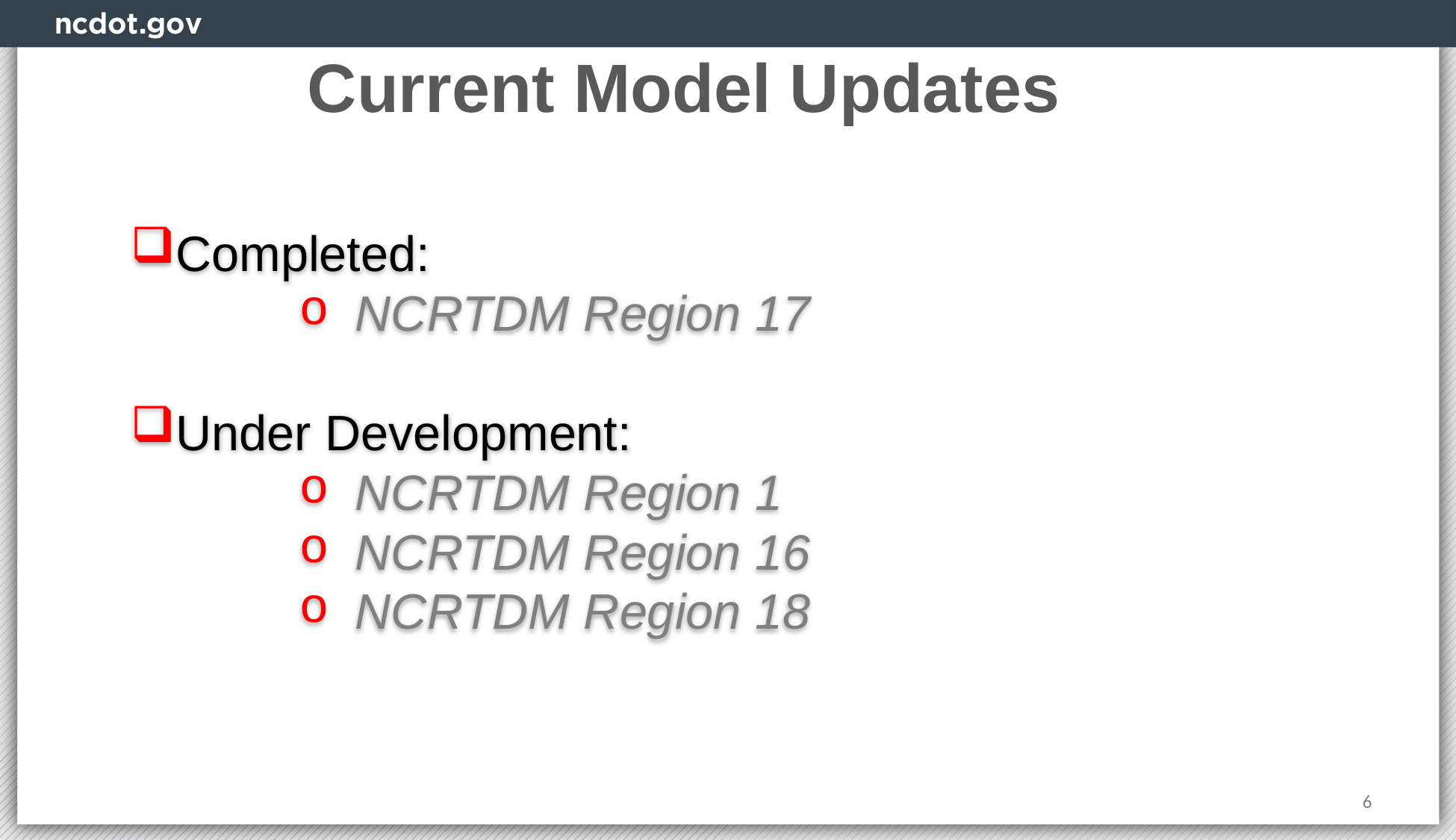

Current Model Updates
Completed:
NCRTDM Region 17

Under Development:
NCRTDM Region 1
NCRTDM Region 16
NCRTDM Region 18

6